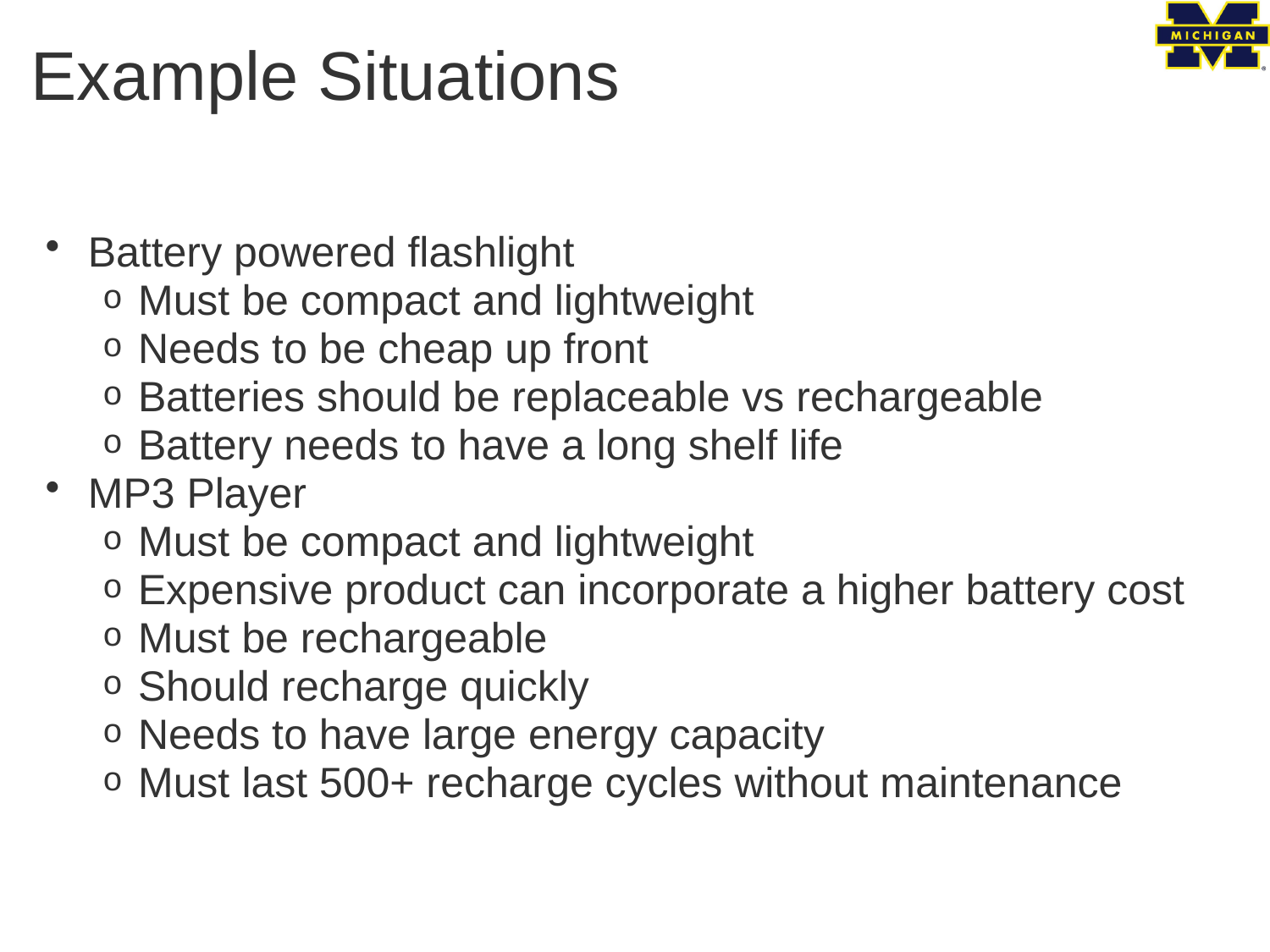

# Example Situations
Battery powered flashlight
Must be compact and lightweight
Needs to be cheap up front
Batteries should be replaceable vs rechargeable
Battery needs to have a long shelf life
MP3 Player
Must be compact and lightweight
Expensive product can incorporate a higher battery cost
Must be rechargeable
Should recharge quickly
Needs to have large energy capacity
Must last 500+ recharge cycles without maintenance